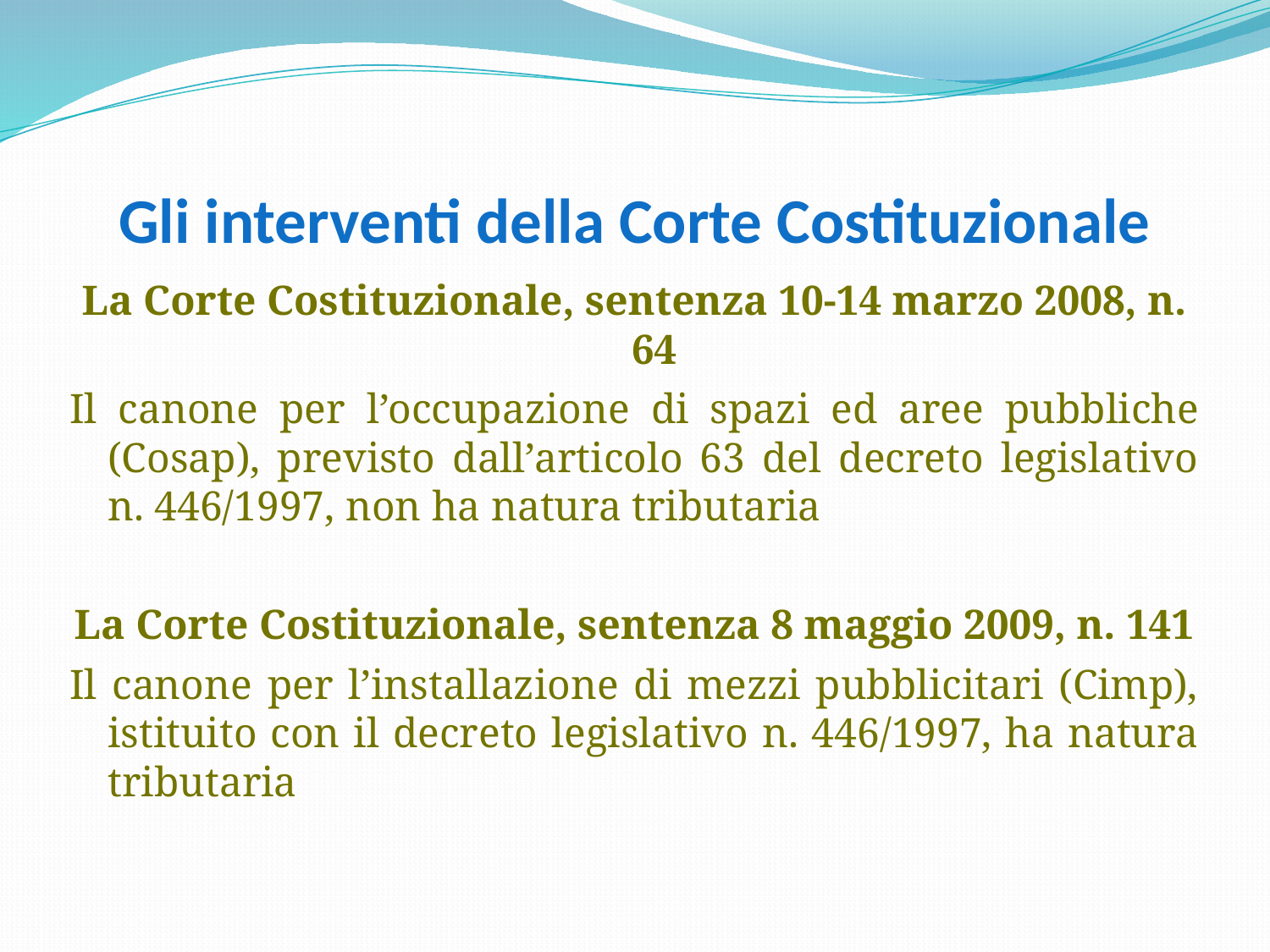

# Gli interventi della Corte Costituzionale
La Corte Costituzionale, sentenza 10-14 marzo 2008, n. 64
Il canone per l’occupazione di spazi ed aree pubbliche (Cosap), previsto dall’articolo 63 del decreto legislativo n. 446/1997, non ha natura tributaria

La Corte Costituzionale, sentenza 8 maggio 2009, n. 141
Il canone per l’installazione di mezzi pubblicitari (Cimp), istituito con il decreto legislativo n. 446/1997, ha natura tributaria